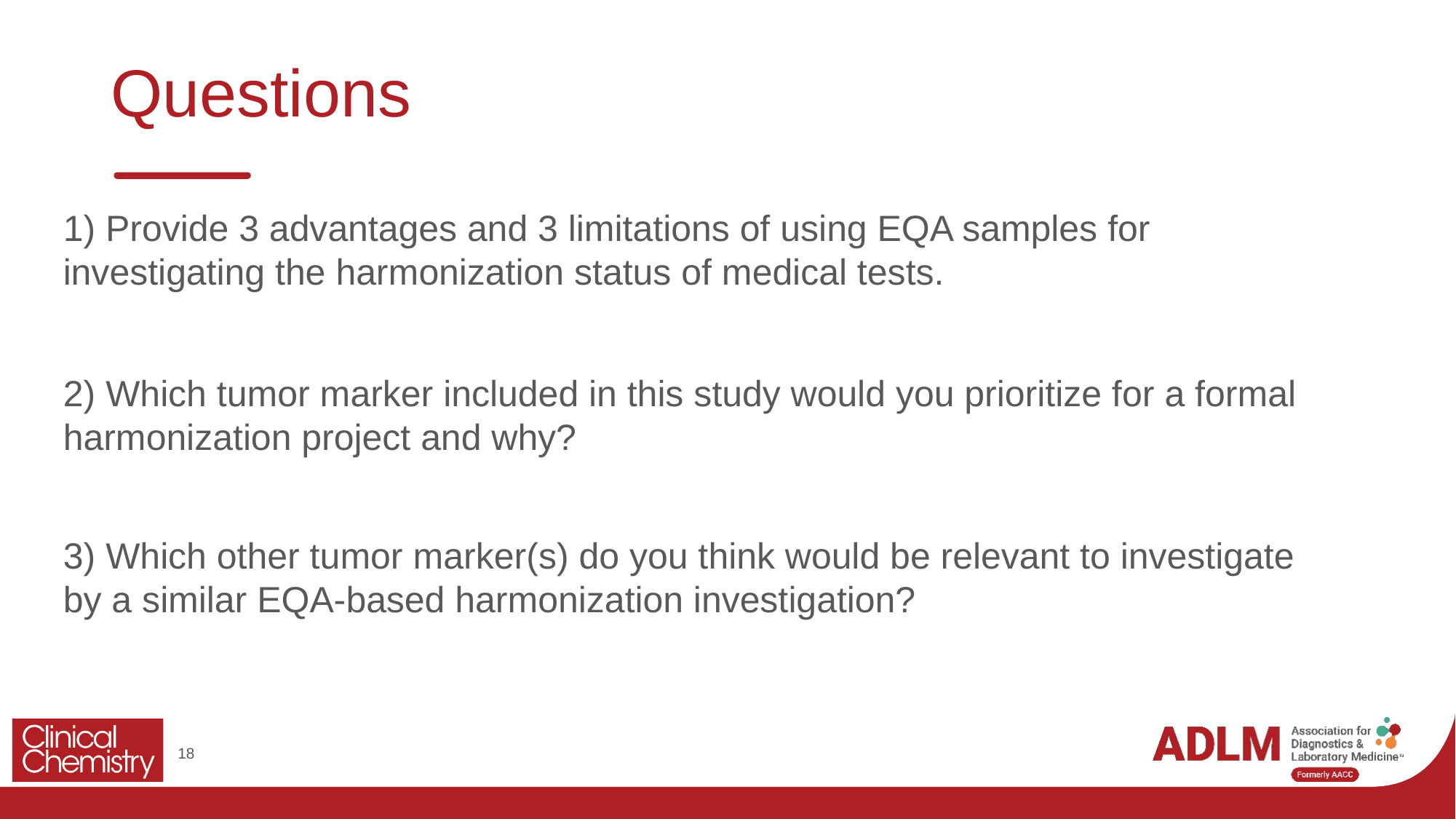

# Questions
1) Provide 3 advantages and 3 limitations of using EQA samples for investigating the harmonization status of medical tests.
2) Which tumor marker included in this study would you prioritize for a formal harmonization project and why?
3) Which other tumor marker(s) do you think would be relevant to investigate by a similar EQA-based harmonization investigation?
18